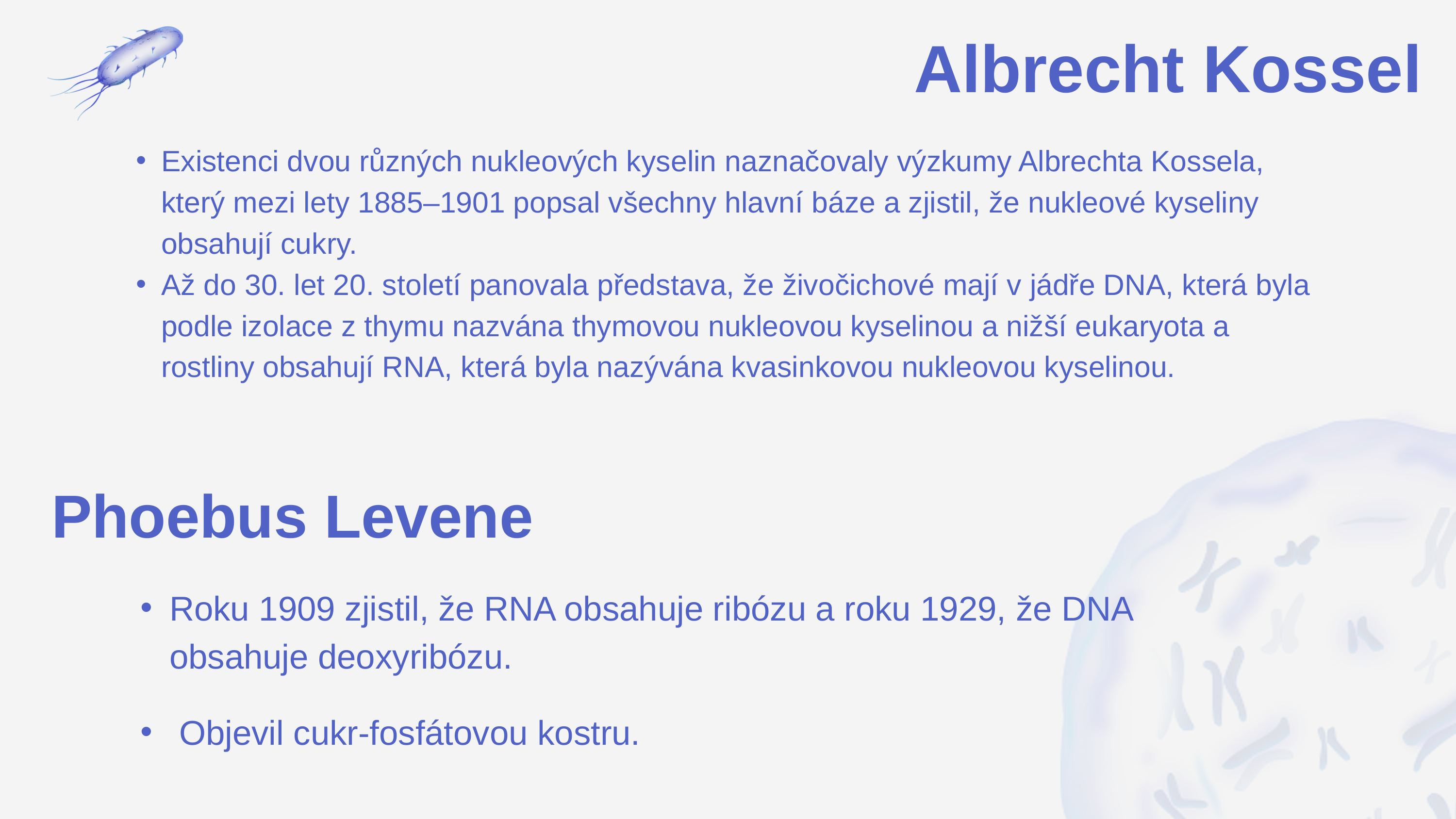

Albrecht Kossel

Existenci dvou různých nukleových kyselin naznačovaly výzkumy Albrechta Kossela, který mezi lety 1885–1901 popsal všechny hlavní báze a zjistil, že nukleové kyseliny obsahují cukry.
Až do 30. let 20. století panovala představa, že živočichové mají v jádře DNA, která byla podle izolace z thymu nazvána thymovou nukleovou kyselinou a nižší eukaryota a rostliny obsahují RNA, která byla nazývána kvasinkovou nukleovou kyselinou.

Phoebus Levene
Roku 1909 zjistil, že RNA obsahuje ribózu a roku 1929, že DNA obsahuje deoxyribózu.
 Objevil cukr-fosfátovou kostru.